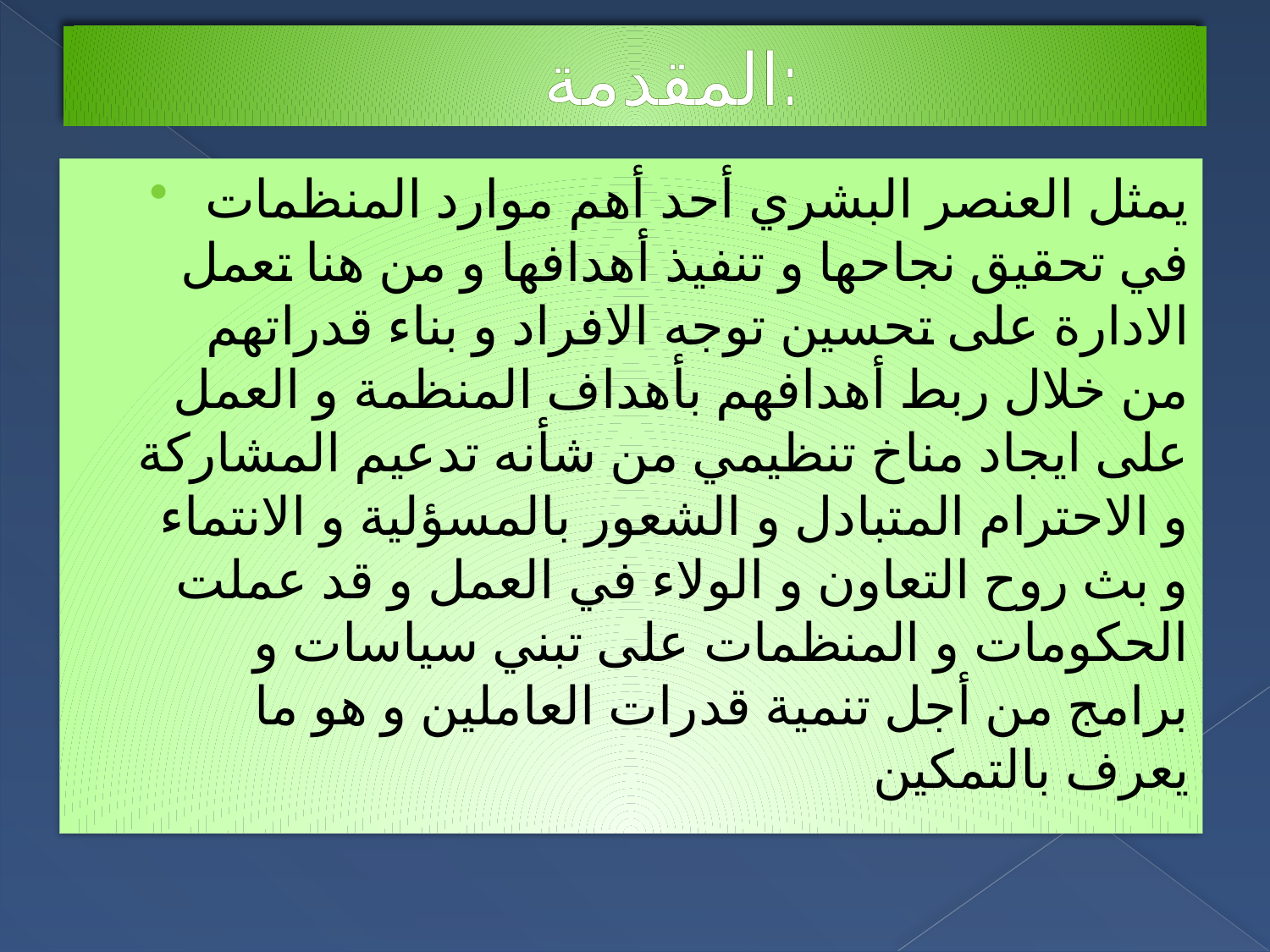

# المقدمة:
يمثل العنصر البشري أحد أهم موارد المنظمات في تحقيق نجاحها و تنفيذ أهدافها و من هنا تعمل الادارة على تحسين توجه الافراد و بناء قدراتهم من خلال ربط أهدافهم بأهداف المنظمة و العمل على ايجاد مناخ تنظيمي من شأنه تدعيم المشاركة و الاحترام المتبادل و الشعور بالمسؤلية و الانتماء و بث روح التعاون و الولاء في العمل و قد عملت الحكومات و المنظمات على تبني سياسات و برامج من أجل تنمية قدرات العاملين و هو ما يعرف بالتمكين